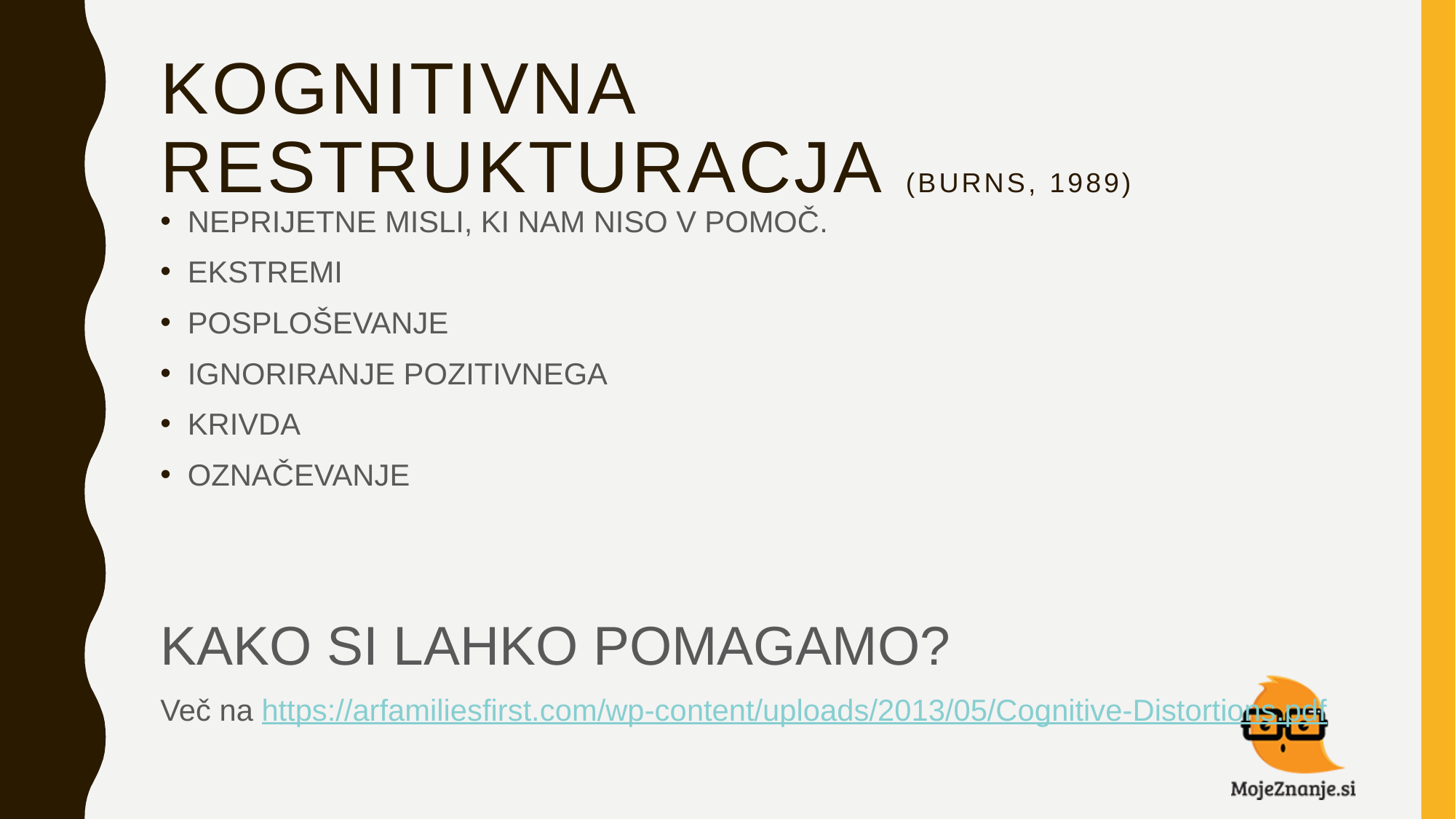

# Kognitivna restrukturacja (Burns, 1989)
NEPRIJETNE MISLI, KI NAM NISO V POMOČ.
EKSTREMI
POSPLOŠEVANJE
IGNORIRANJE POZITIVNEGA
KRIVDA
OZNAČEVANJE

KAKO SI LAHKO POMAGAMO?
Več na https://arfamiliesfirst.com/wp-content/uploads/2013/05/Cognitive-Distortions.pdf